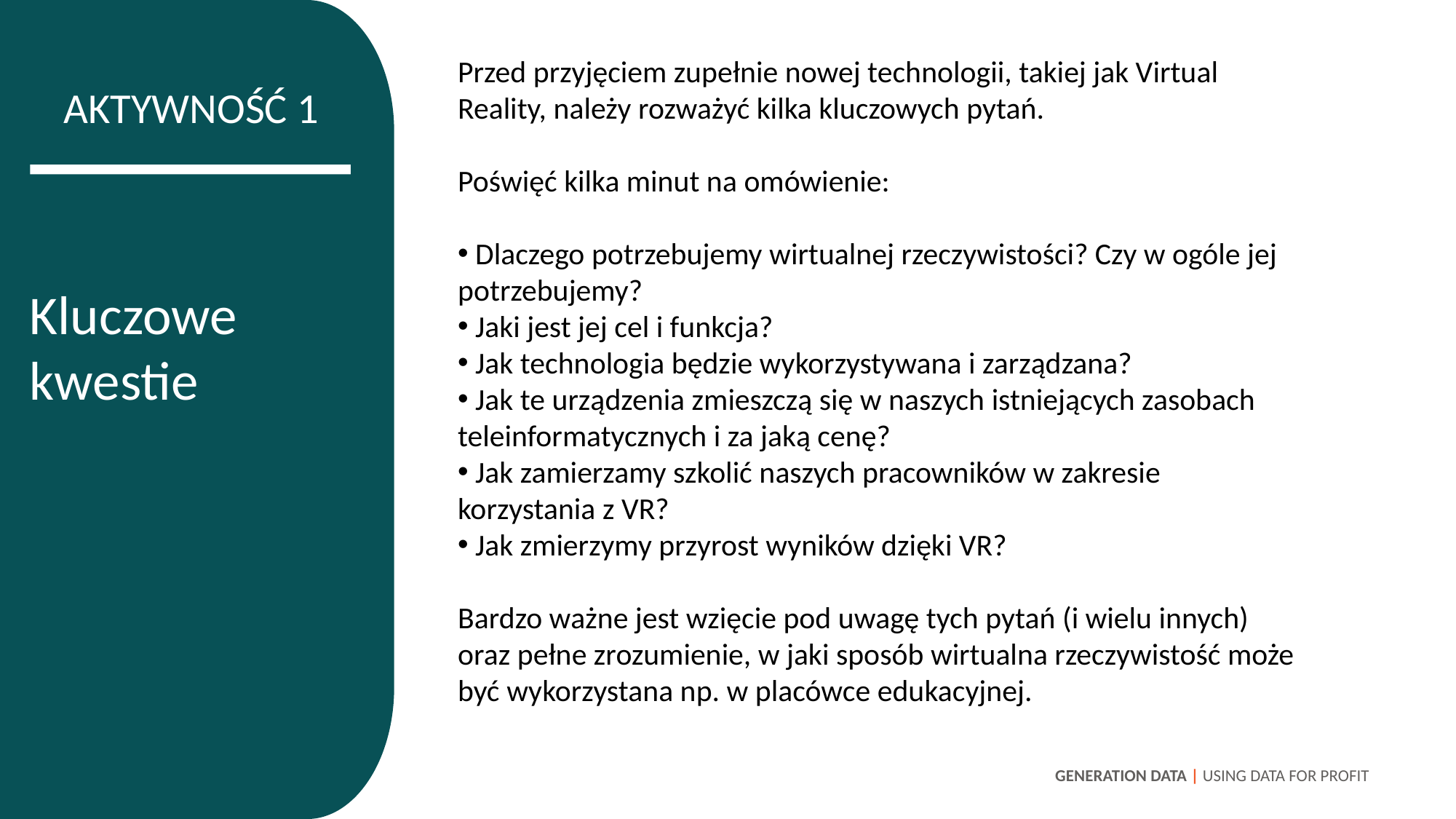

Przed przyjęciem zupełnie nowej technologii, takiej jak Virtual Reality, należy rozważyć kilka kluczowych pytań.
Poświęć kilka minut na omówienie:

 Dlaczego potrzebujemy wirtualnej rzeczywistości? Czy w ogóle jej potrzebujemy?
 Jaki jest jej cel i funkcja?
 Jak technologia będzie wykorzystywana i zarządzana?
 Jak te urządzenia zmieszczą się w naszych istniejących zasobach teleinformatycznych i za jaką cenę?
 Jak zamierzamy szkolić naszych pracowników w zakresie korzystania z VR?
 Jak zmierzymy przyrost wyników dzięki VR?
Bardzo ważne jest wzięcie pod uwagę tych pytań (i wielu innych) oraz pełne zrozumienie, w jaki sposób wirtualna rzeczywistość może być wykorzystana np. w placówce edukacyjnej.
AKTYWNOŚĆ 1

Kluczowe kwestie
GENERATION DATA | USING DATA FOR PROFIT